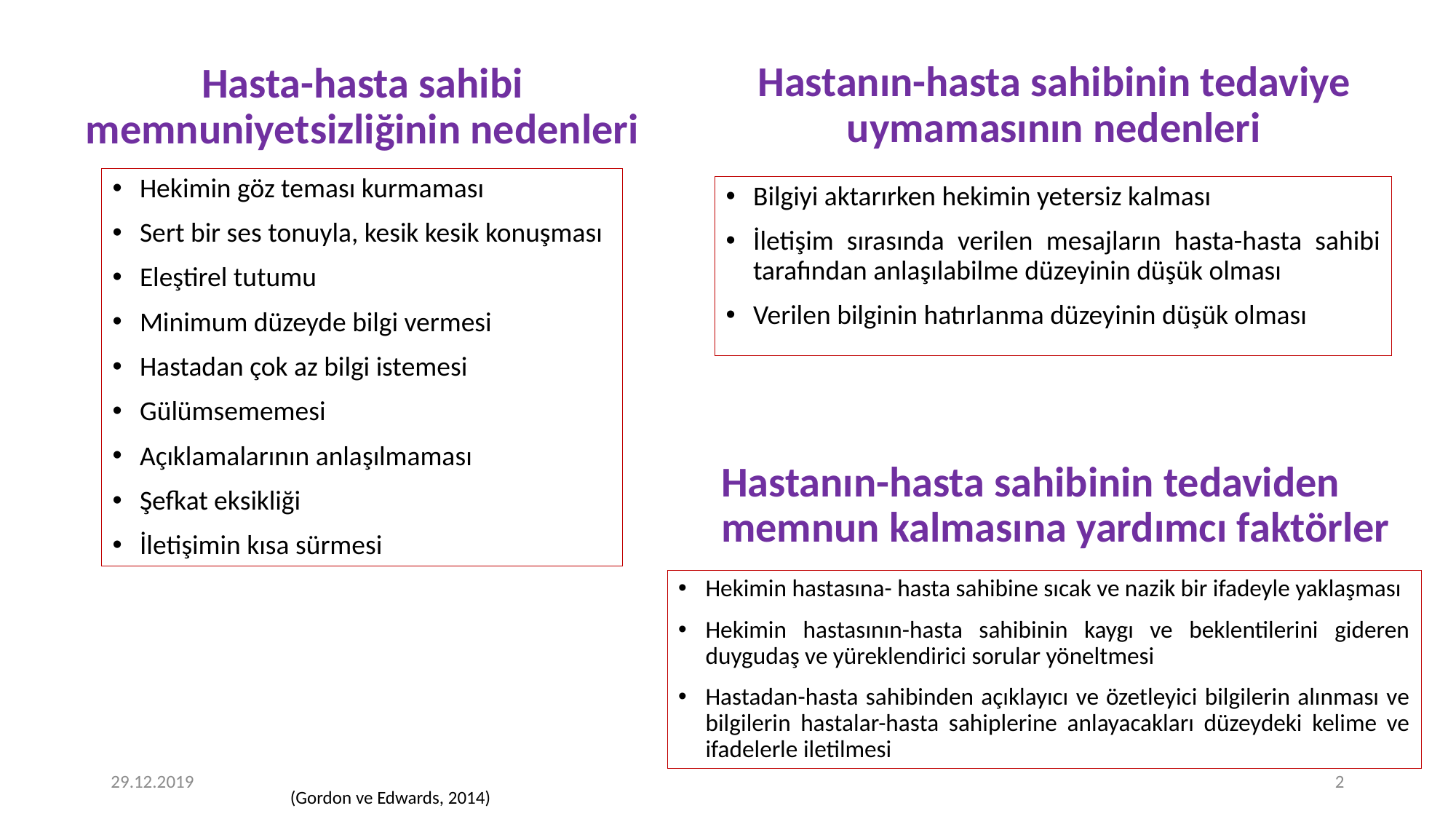

Hastanın-hasta sahibinin tedaviye uymamasının nedenleri
# Hasta-hasta sahibi memnuniyetsizliğinin nedenleri
Hekimin göz teması kurmaması
Sert bir ses tonuyla, kesik kesik konuşması
Eleştirel tutumu
Minimum düzeyde bilgi vermesi
Hastadan çok az bilgi istemesi
Gülümsememesi
Açıklamalarının anlaşılmaması
Şefkat eksikliği
İletişimin kısa sürmesi
Bilgiyi aktarırken hekimin yetersiz kalması
İletişim sırasında verilen mesajların hasta-hasta sahibi tarafından anlaşılabilme düzeyinin düşük olması
Verilen bilginin hatırlanma düzeyinin düşük olması
Hastanın-hasta sahibinin tedaviden memnun kalmasına yardımcı faktörler
Hekimin hastasına- hasta sahibine sıcak ve nazik bir ifadeyle yaklaşması
Hekimin hastasının-hasta sahibinin kaygı ve beklentilerini gideren duygudaş ve yüreklendirici sorular yöneltmesi
Hastadan-hasta sahibinden açıklayıcı ve özetleyici bilgilerin alınması ve bilgilerin hastalar-hasta sahiplerine anlayacakları düzeydeki kelime ve ifadelerle iletilmesi
29.12.2019
2
(Gordon ve Edwards, 2014)